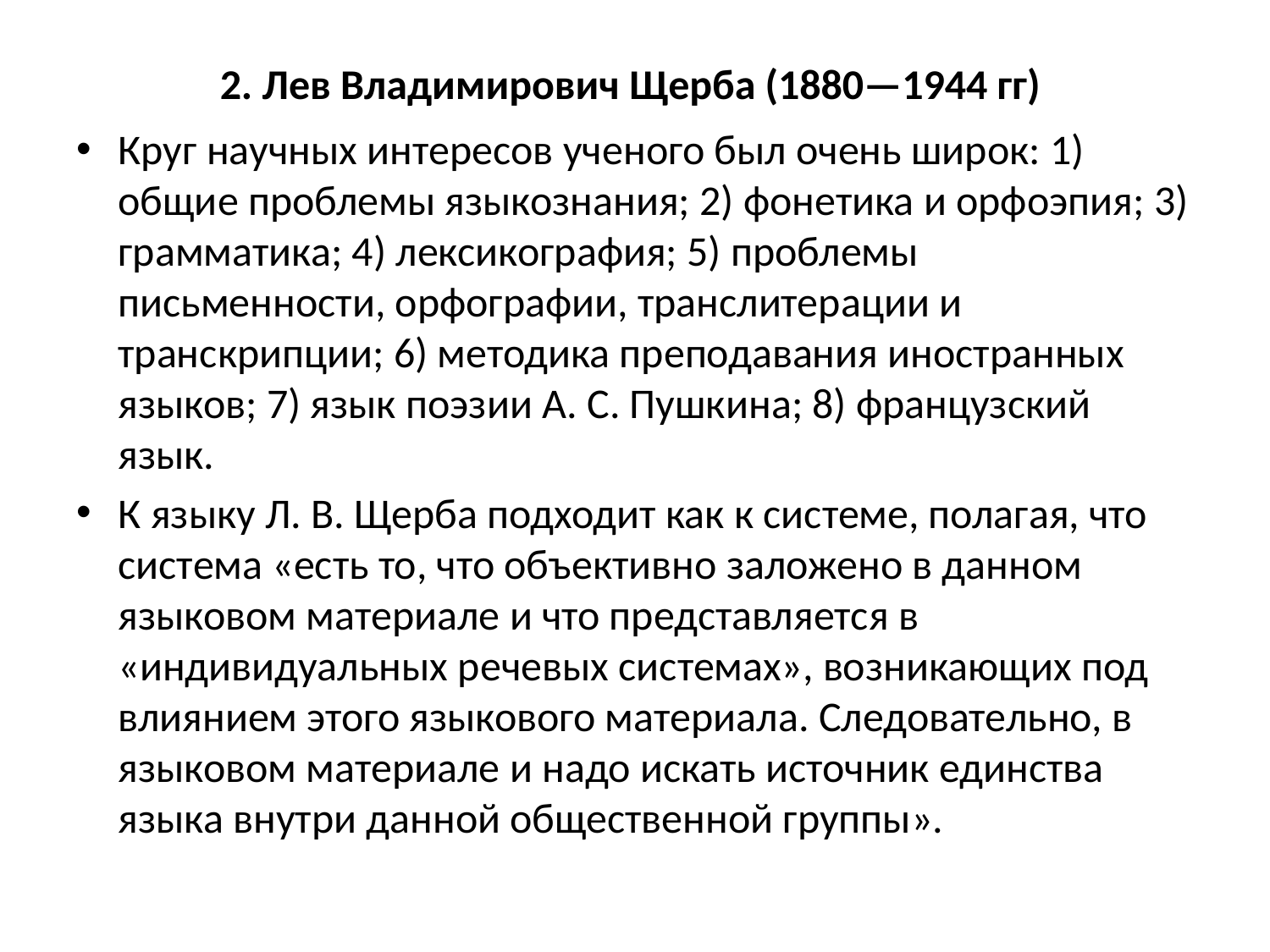

# 2. Лев Владимирович Щерба (1880—1944 гг)
Круг научных интересов ученого был очень широк: 1) общие проблемы языкознания; 2) фонетика и орфоэпия; 3) грамматика; 4) лексикография; 5) проблемы письменности, орфографии, транслитерации и транскрипции; 6) методика преподавания иностранных языков; 7) язык поэзии А. С. Пушкина; 8) французский язык.
К языку Л. В. Щерба подходит как к системе, полагая, что система «есть то, что объективно заложено в данном языковом материале и что представляется в «индивидуальных речевых системах», возникающих под влиянием этого языкового материала. Следовательно, в языковом материале и надо искать источник единства языка внутри данной общественной группы».